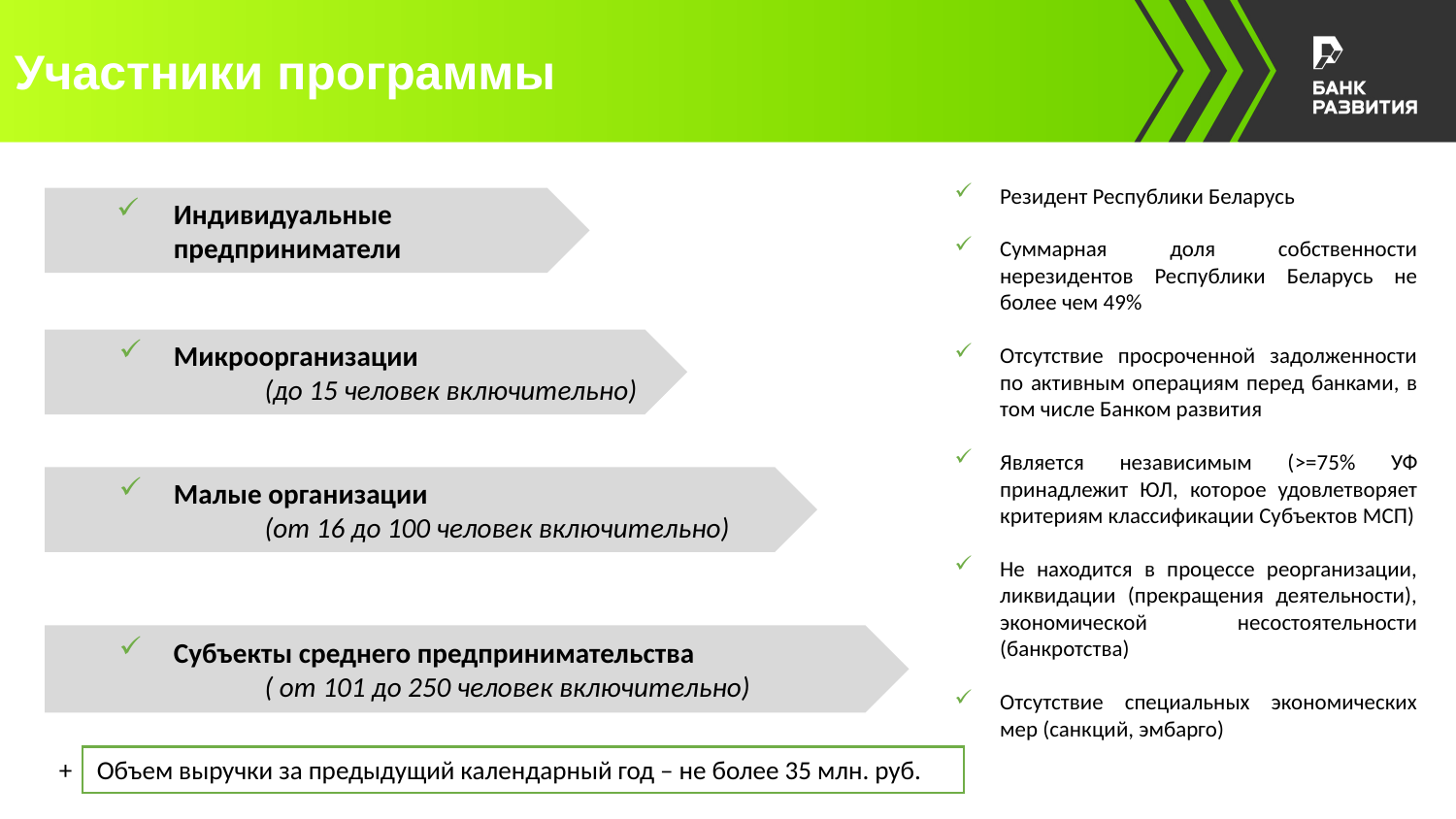

# Участники программы
Резидент Республики Беларусь

Суммарная доля собственности нерезидентов Республики Беларусь не более чем 49%

Отсутствие просроченной задолженности по активным операциям перед банками, в том числе Банком развития

Является независимым (>=75% УФ принадлежит ЮЛ, которое удовлетворяет критериям классификации Субъектов МСП)

Не находится в процессе реорганизации, ликвидации (прекращения деятельности), экономической несостоятельности (банкротства)

Отсутствие специальных экономических мер (санкций, эмбарго)

Индивидуальные предприниматели
Микроорганизации
	(до 15 человек включительно)
Малые организации
	(от 16 до 100 человек включительно)
Субъекты среднего предпринимательства
	( от 101 до 250 человек включительно)
+
Объем выручки за предыдущий календарный год – не более 35 млн. руб.